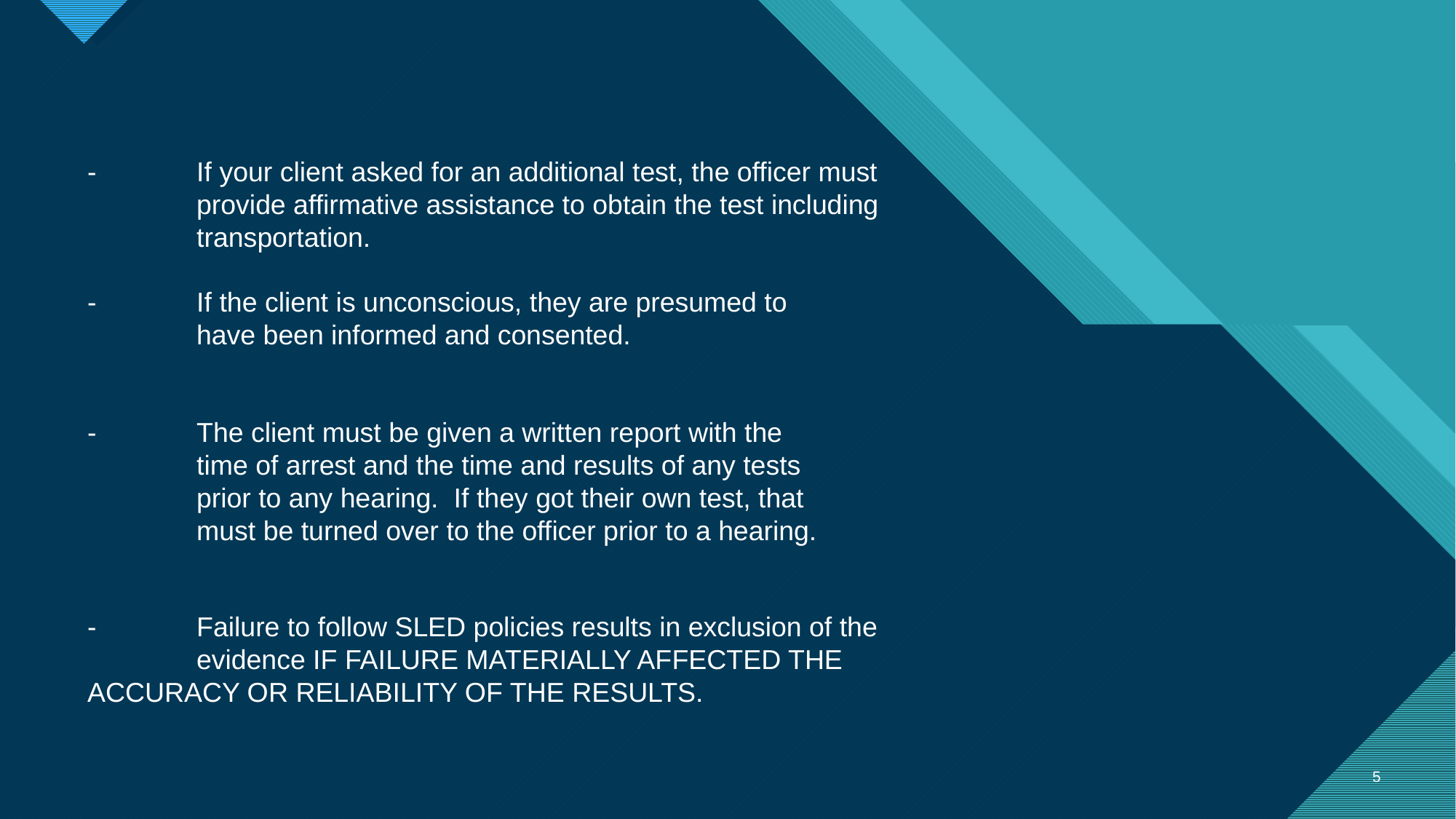

-	If your client asked for an additional test, the officer must 	provide affirmative assistance to obtain the test including 	transportation.
-	If the client is unconscious, they are presumed to 	have been informed and consented.
-	The client must be given a written report with the 	time of arrest and the time and results of any tests 	prior to any hearing.  If they got their own test, that 	must be turned over to the officer prior to a hearing.
-	Failure to follow SLED policies results in exclusion of the 	evidence IF FAILURE MATERIALLY AFFECTED THE 	ACCURACY OR RELIABILITY OF THE RESULTS.
5